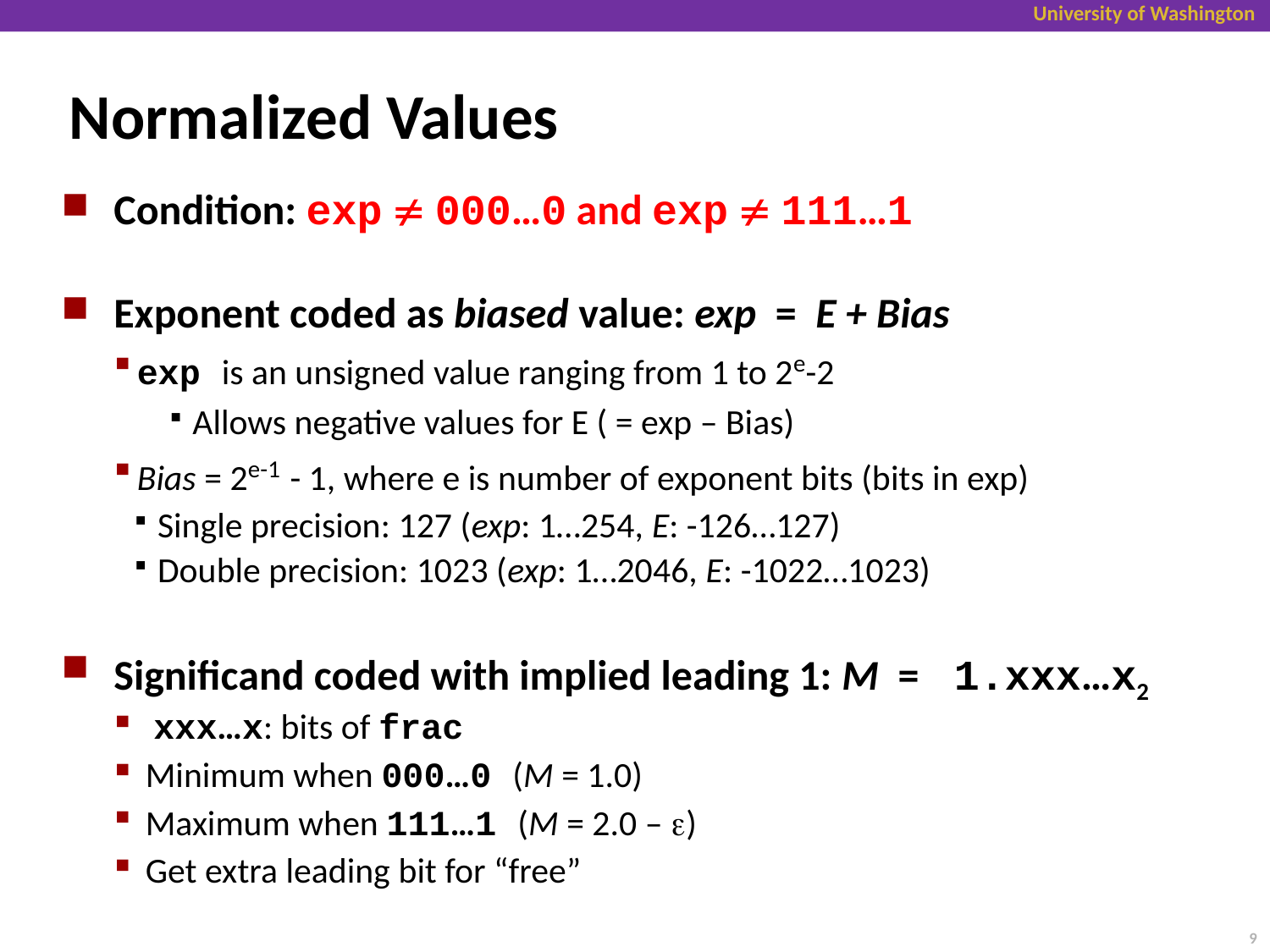

# Normalized Values
Condition: exp ≠ 000…0 and exp ≠ 111…1

Exponent coded as biased value: exp  =  E + Bias
exp is an unsigned value ranging from 1 to 2e-2
Allows negative values for E ( = exp – Bias)
Bias = 2e-1 - 1, where e is number of exponent bits (bits in exp)
Single precision: 127 (exp: 1…254, E: -126…127)
Double precision: 1023 (exp: 1…2046, E: -1022…1023)

Significand coded with implied leading 1: M  =  1.xxx…x2
 xxx…x: bits of frac
Minimum when 000…0 (M = 1.0)
Maximum when 111…1 (M = 2.0 – ε)
Get extra leading bit for “free”
9